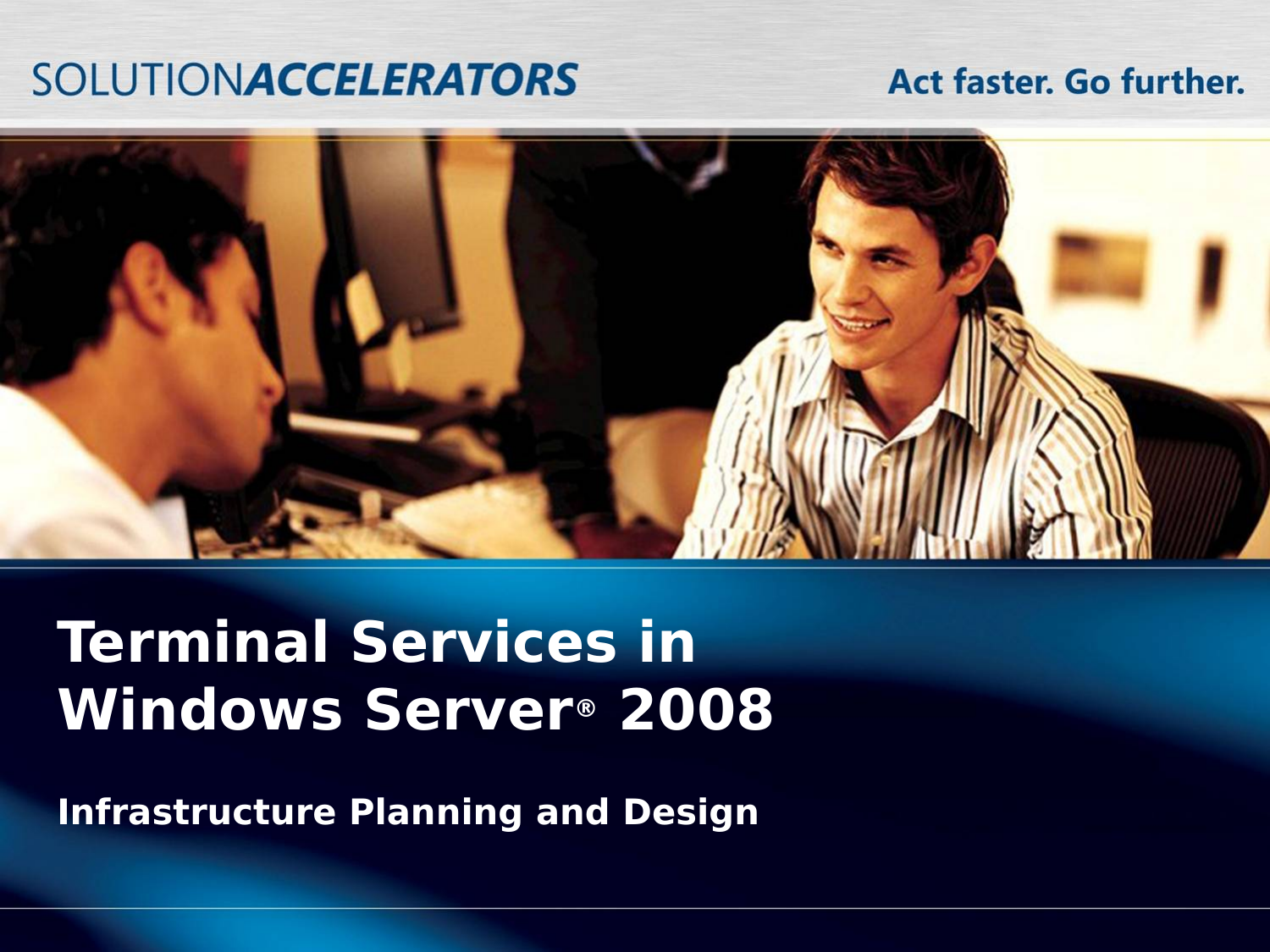

# Terminal Services in Windows Server® 2008
Infrastructure Planning and Design